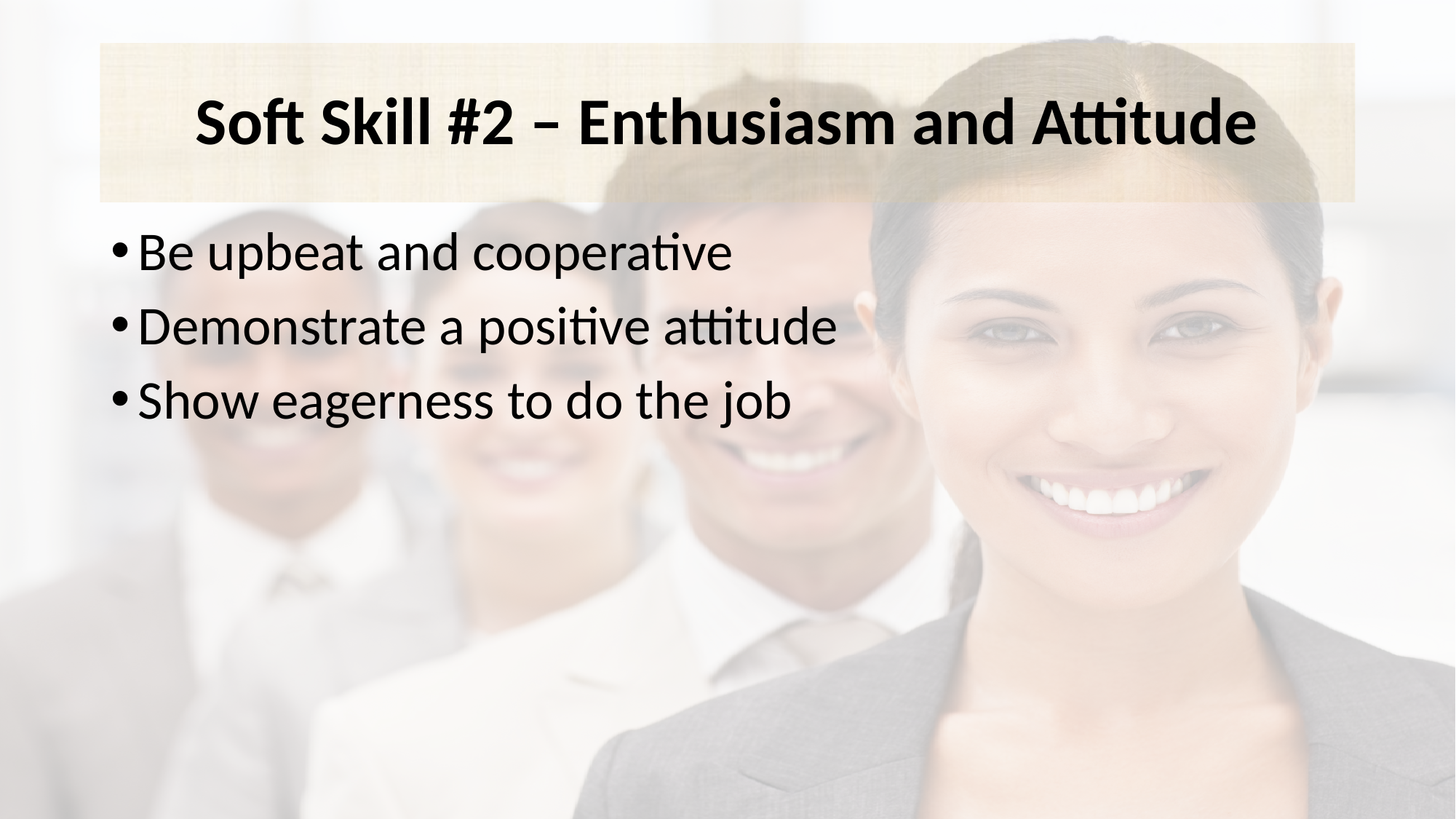

# Soft Skill #2 – Enthusiasm and Attitude
Be upbeat and cooperative
Demonstrate a positive attitude
Show eagerness to do the job